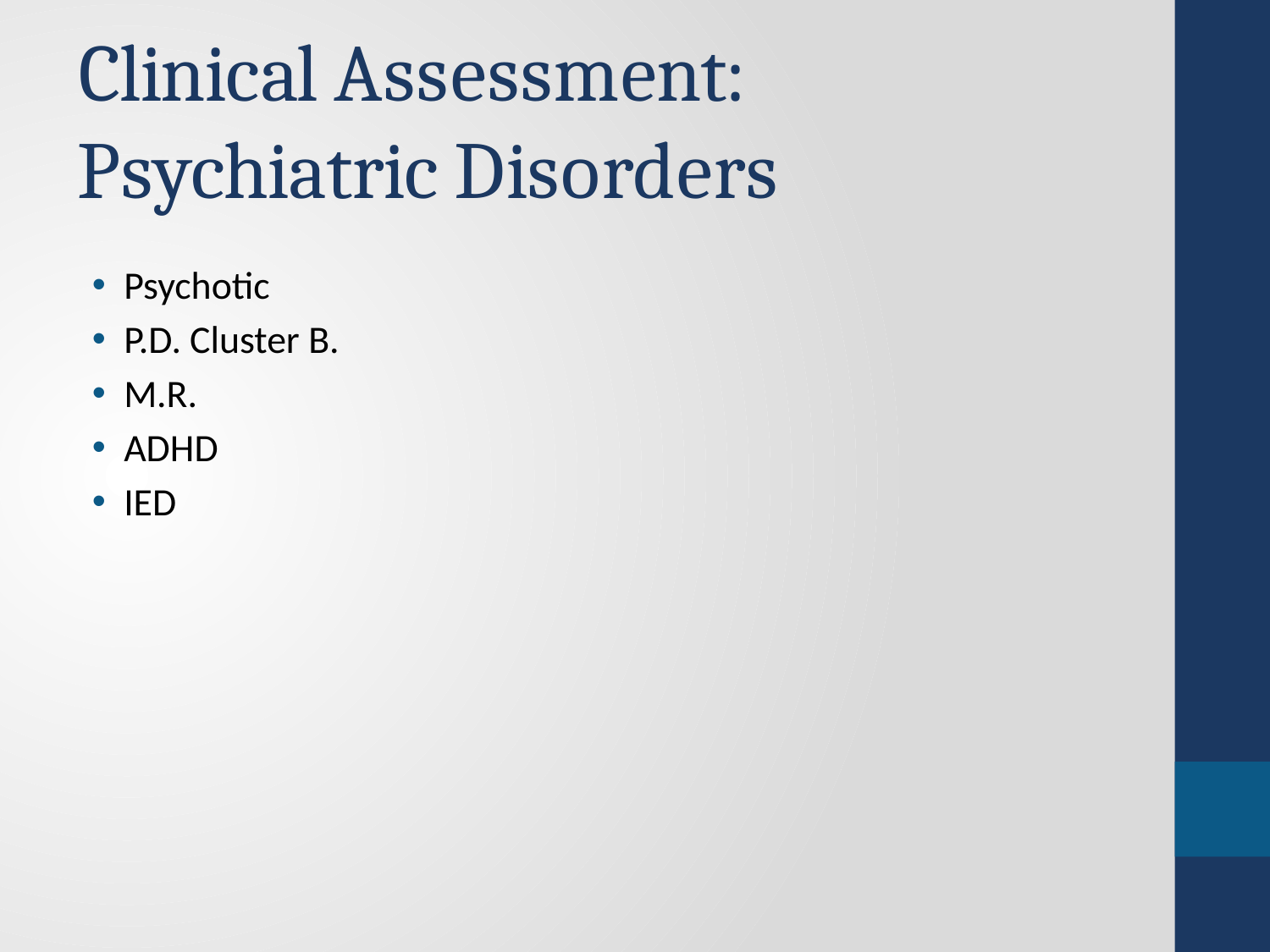

# Clinical Assessment: Psychiatric Disorders
Psychotic
P.D. Cluster B.
M.R.
ADHD
IED